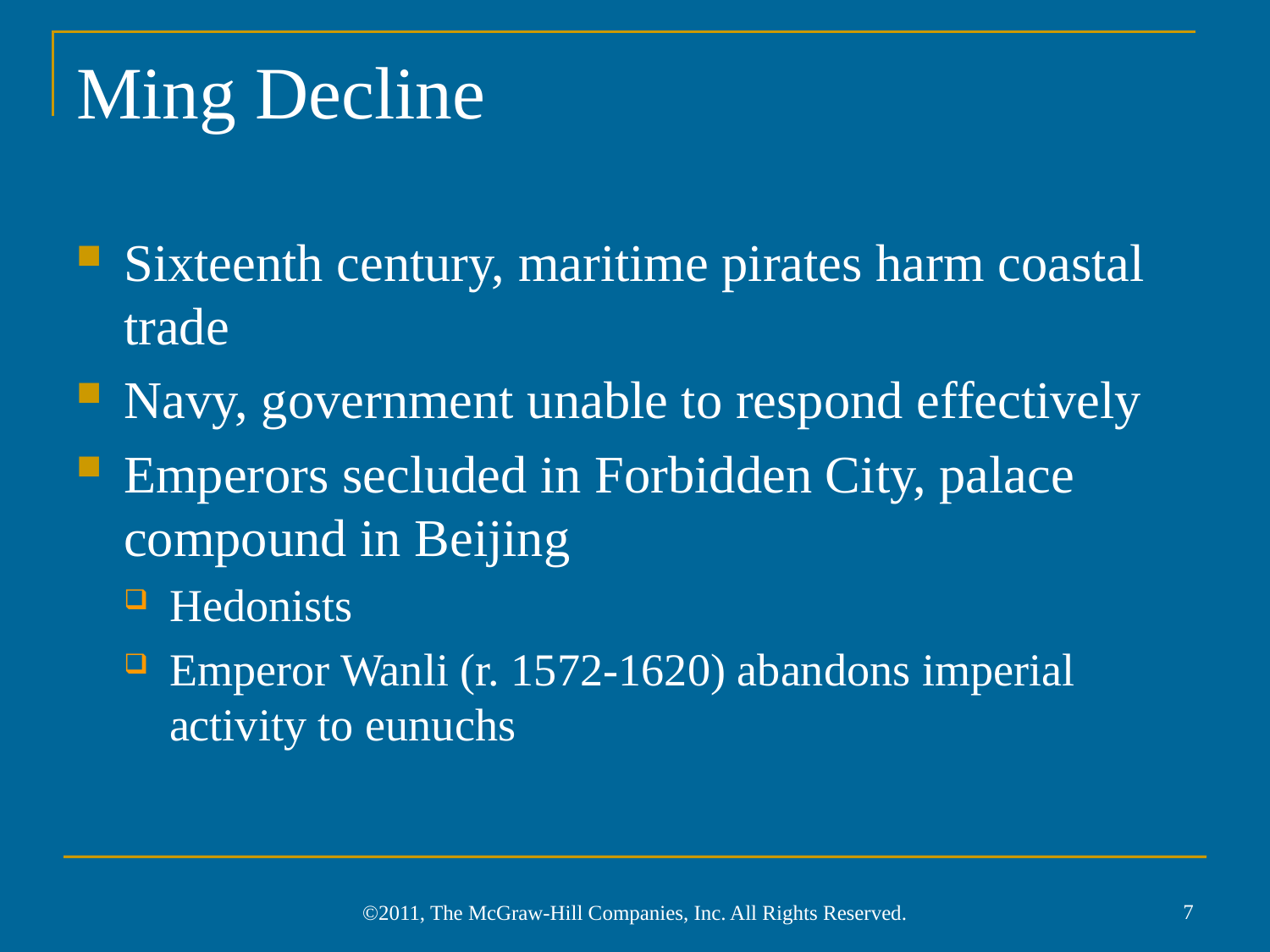

# Ming Decline
Sixteenth century, maritime pirates harm coastal trade
Navy, government unable to respond effectively
Emperors secluded in Forbidden City, palace compound in Beijing
Hedonists
Emperor Wanli (r. 1572-1620) abandons imperial activity to eunuchs
7
©2011, The McGraw-Hill Companies, Inc. All Rights Reserved.